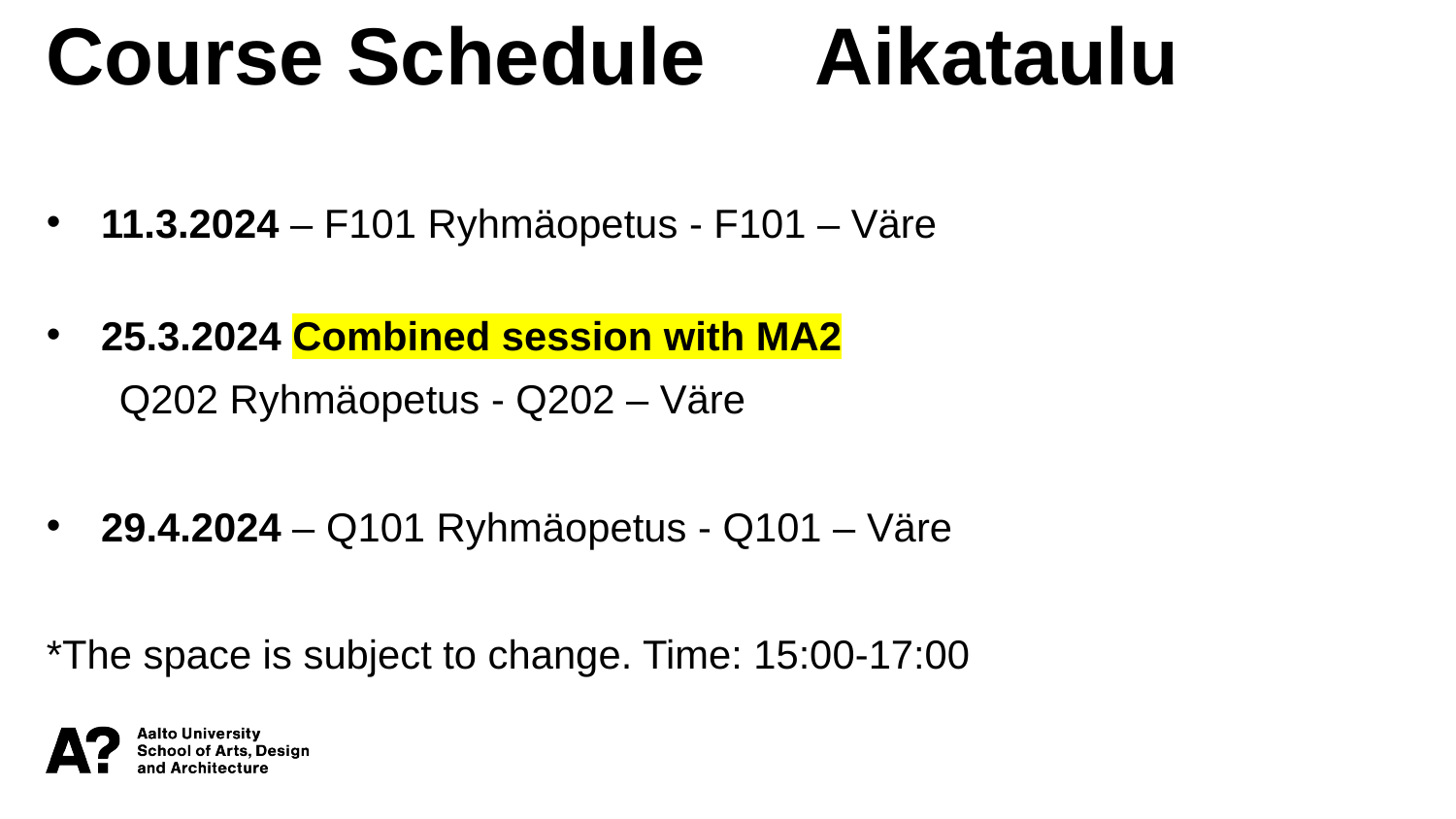

Course Schedule     Aikataulu
11.3.2024 – F101 Ryhmäopetus - F101 – Väre

25.3.2024 Combined session with MA2
Q202 Ryhmäopetus - Q202 – Väre

29.4.2024 – Q101 Ryhmäopetus - Q101 – Väre

*The space is subject to change. Time: 15:00-17:00